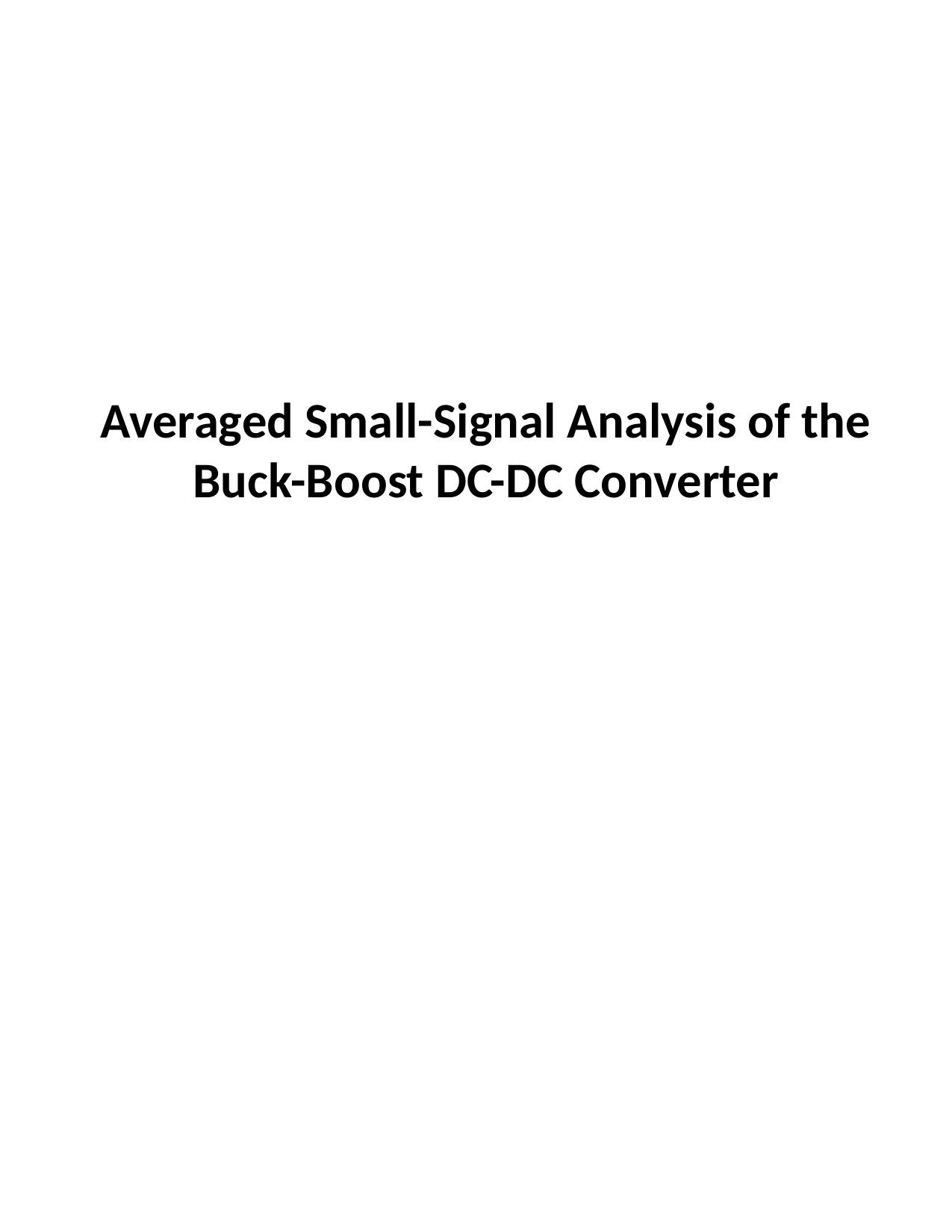

Averaged Small-Signal Analysis of the Buck-Boost DC-DC Converter